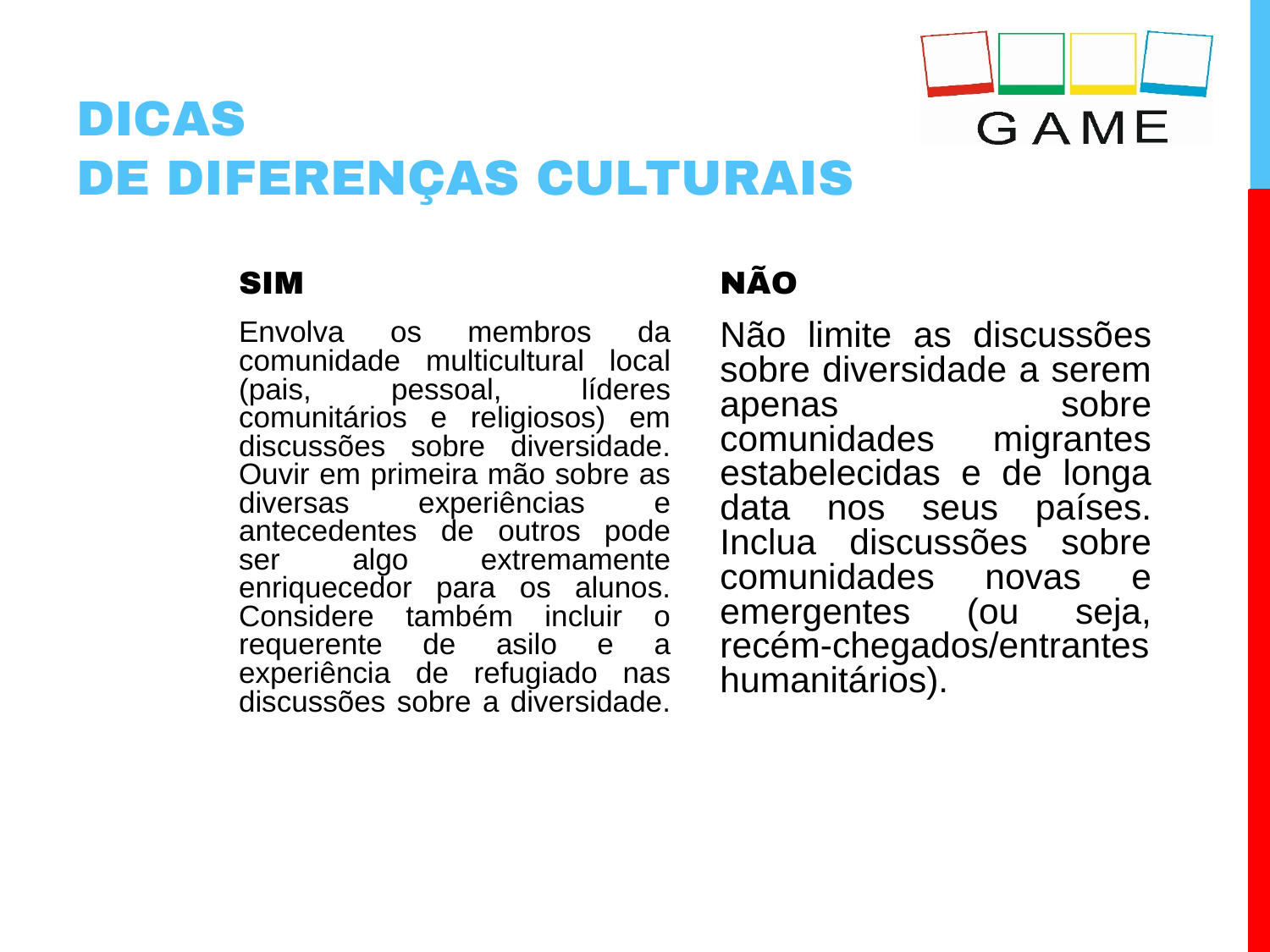

# DICAS DE DIFERENÇAS CULTURAIS
SIM
NÃO
Envolva os membros da comunidade multicultural local (pais, pessoal, líderes comunitários e religiosos) em discussões sobre diversidade. Ouvir em primeira mão sobre as diversas experiências e antecedentes de outros pode ser algo extremamente enriquecedor para os alunos. Considere também incluir o requerente de asilo e a experiência de refugiado nas discussões sobre a diversidade.

Não limite as discussões sobre diversidade a serem apenas sobre comunidades migrantes estabelecidas e de longa data nos seus países. Inclua discussões sobre comunidades novas e emergentes (ou seja, recém-chegados/entrantes humanitários).